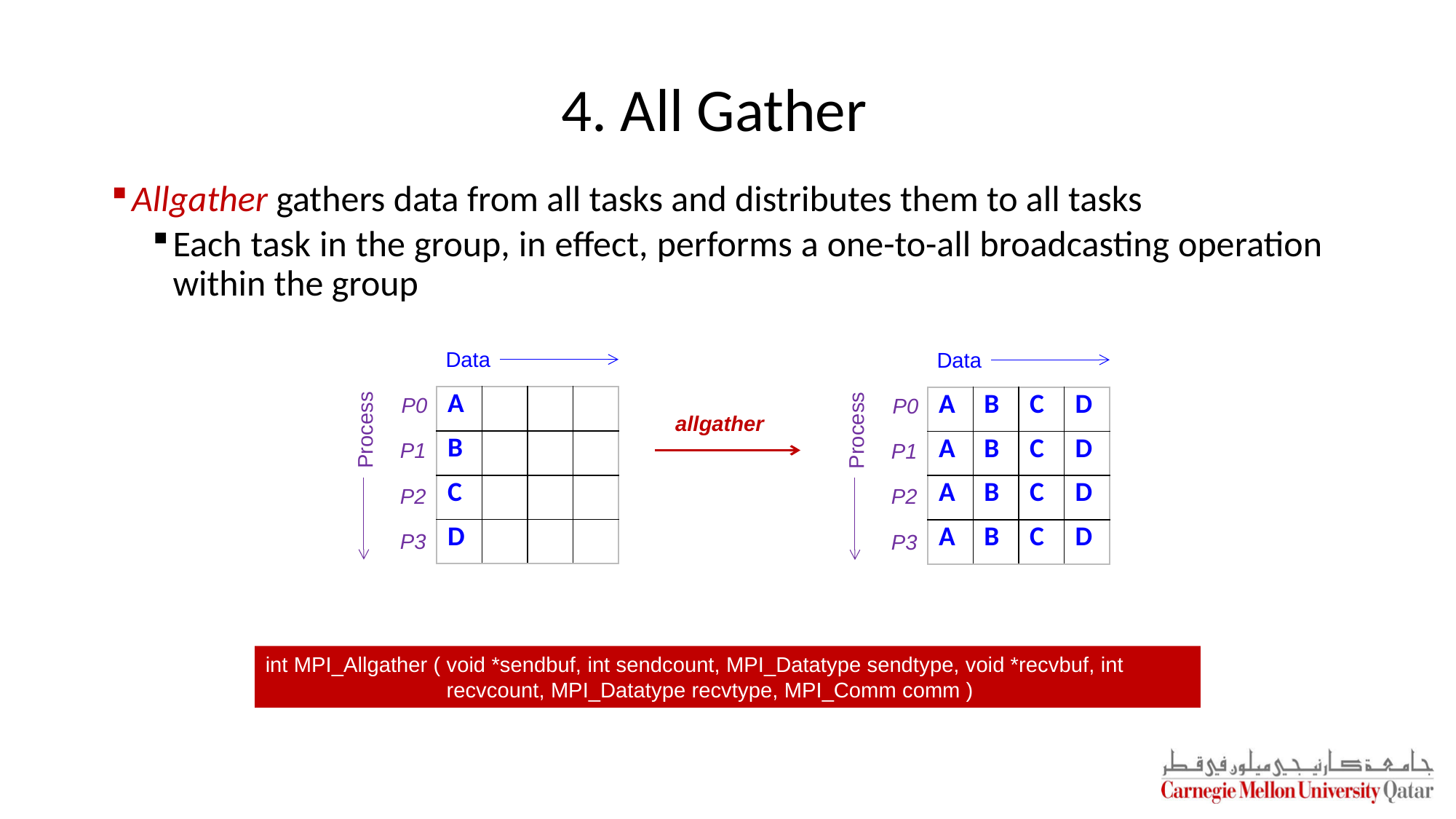

# 4. All Gather
Allgather gathers data from all tasks and distributes them to all tasks
Each task in the group, in effect, performs a one-to-all broadcasting operation within the group
Data
Data
| A |  |  |  |
| --- | --- | --- | --- |
| B |  |  |  |
| C |  |  |  |
| D |  |  |  |
P0
P0
| A | B | C | D |
| --- | --- | --- | --- |
| A | B | C | D |
| A | B | C | D |
| A | B | C | D |
allgather
Process
Process
P1
P1
P2
P2
P3
P3
int MPI_Allgather ( void *sendbuf, int sendcount, MPI_Datatype sendtype, void *recvbuf, int 	  	            recvcount, MPI_Datatype recvtype, MPI_Comm comm )